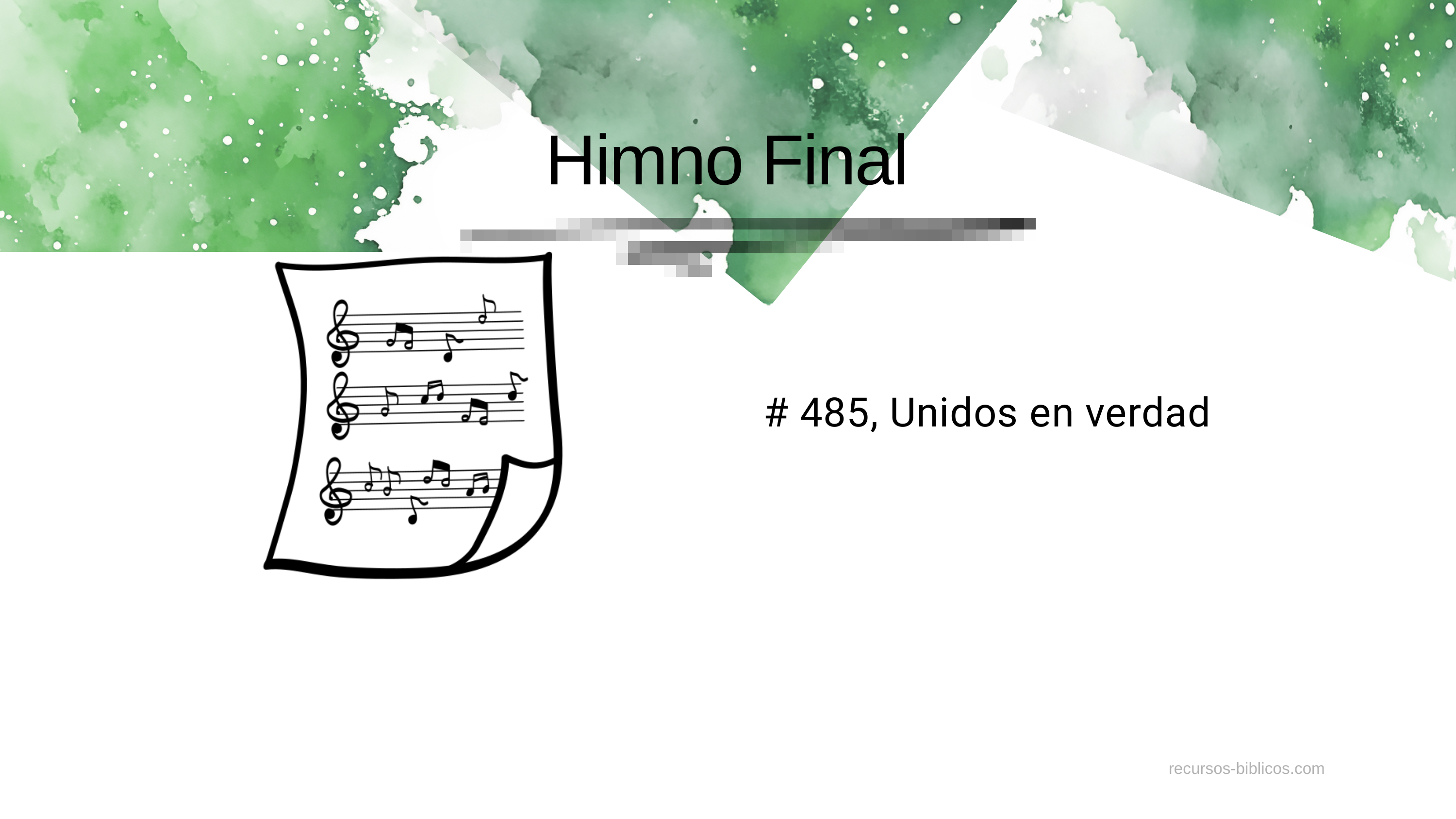

Himno Final

# 485, Unidos en verdad
recursos-biblicos.com